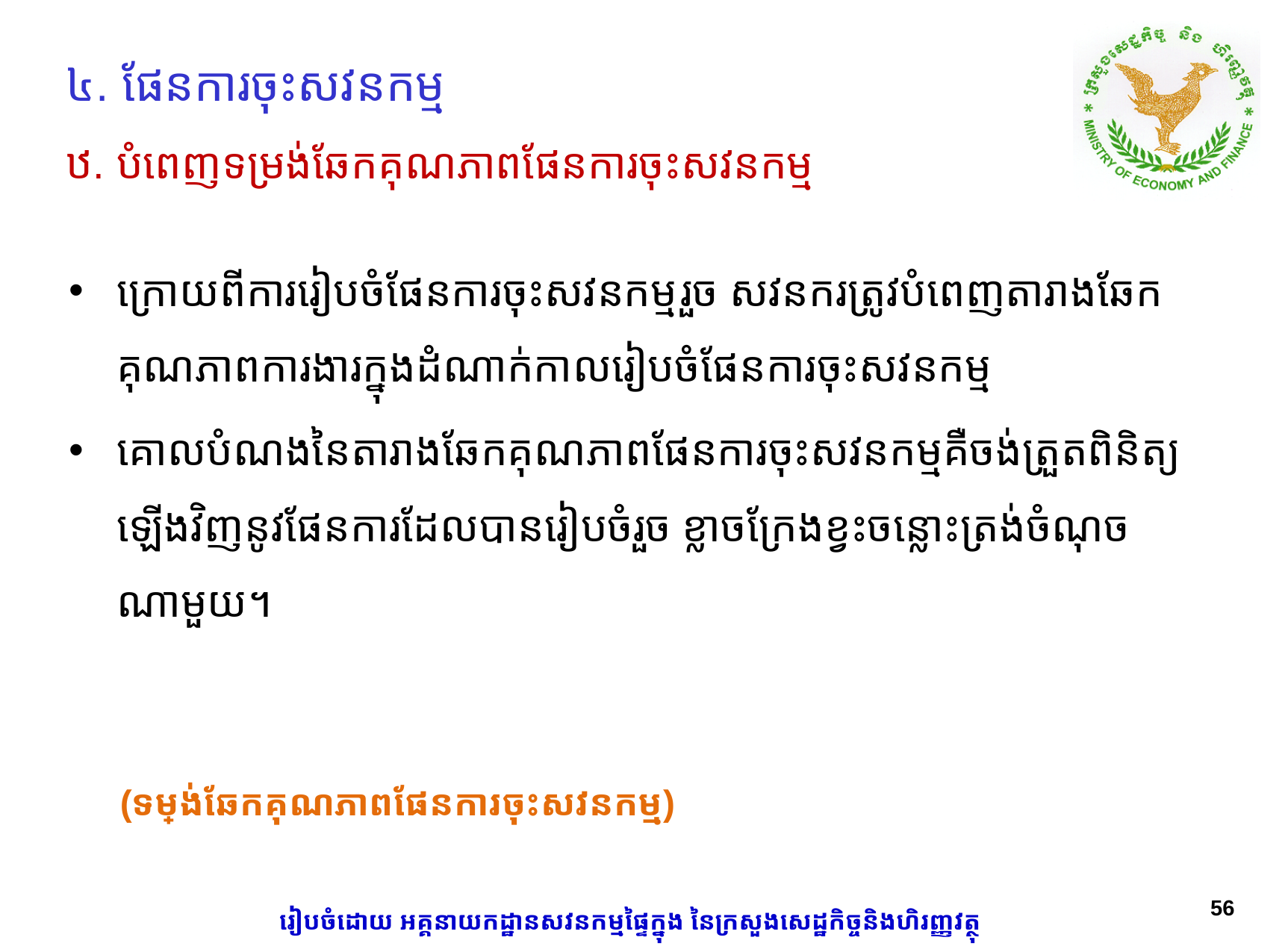

# ៤. ផែនការចុះសវនកម្ម
ឋ. បំពេញទម្រង់ឆែកគុណភាពផែនការចុះសវនកម្ម
ក្រោយពីការរៀបចំផែនការចុះសវនកម្មរួច សវនករត្រូវបំពេញតារាងឆែកគុណភាពការងារក្នុងដំណាក់កាលរៀបចំផែនការចុះសវនកម្ម
គោលបំណងនៃតារាងឆែកគុណភាពផែនការចុះសវនកម្មគឺចង់ត្រួតពិនិត្យឡើងវិញនូវផែនការដែលបានរៀបចំរួច ខ្លាចក្រែងខ្វះចន្លោះត្រង់ចំណុចណាមួយ។

(ទម្រង់ឆែកគុណភាពផែនការចុះសវនកម្ម)